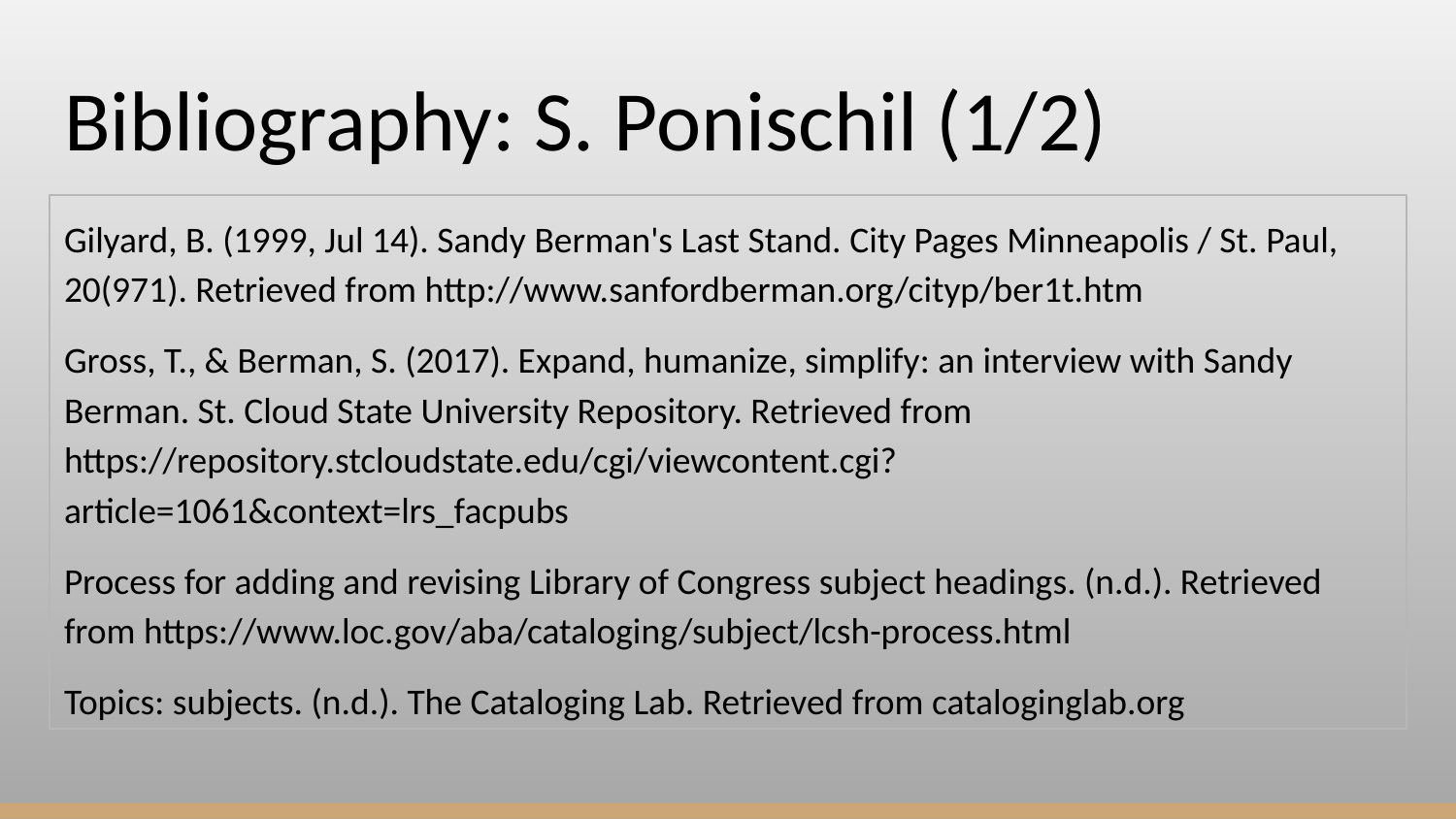

# Bibliography: S. Ponischil (1/2)
Gilyard, B. (1999, Jul 14). Sandy Berman's Last Stand. City Pages Minneapolis / St. Paul, 20(971). Retrieved from http://www.sanfordberman.org/cityp/ber1t.htm
Gross, T., & Berman, S. (2017). Expand, humanize, simplify: an interview with Sandy Berman. St. Cloud State University Repository. Retrieved from https://repository.stcloudstate.edu/cgi/viewcontent.cgi?article=1061&context=lrs_facpubs
Process for adding and revising Library of Congress subject headings. (n.d.). Retrieved from https://www.loc.gov/aba/cataloging/subject/lcsh-process.html
Topics: subjects. (n.d.). The Cataloging Lab. Retrieved from cataloginglab.org